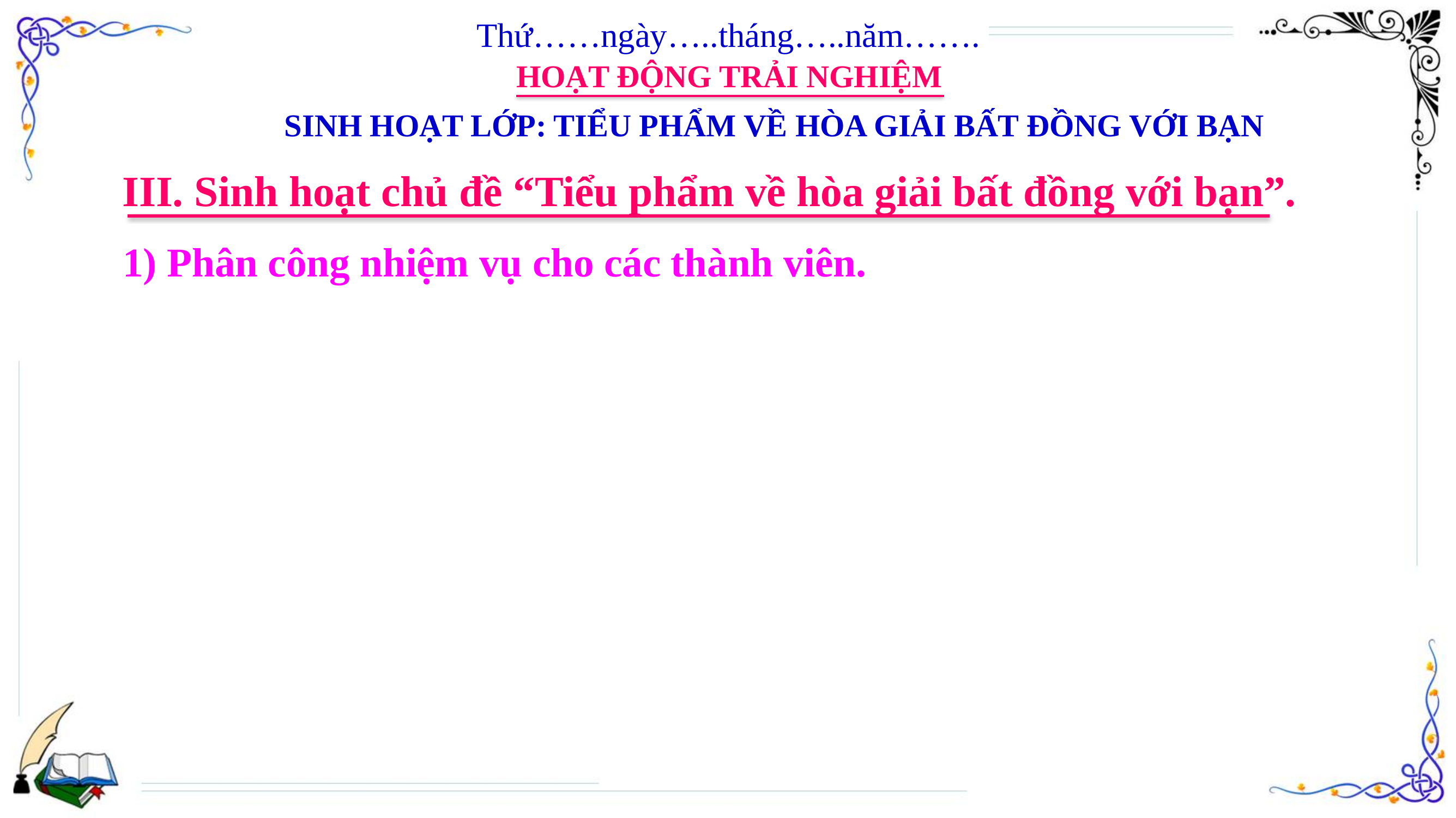

Thứ……ngày…..tháng…..năm…….
HOẠT ĐỘNG TRẢI NGHIỆM
SINH HOẠT LỚP: TIỂU PHẨM VỀ HÒA GIẢI BẤT ĐỒNG VỚI BẠN
III. Sinh hoạt chủ đề “Tiểu phẩm về hòa giải bất đồng với bạn”.
1) Phân công nhiệm vụ cho các thành viên.